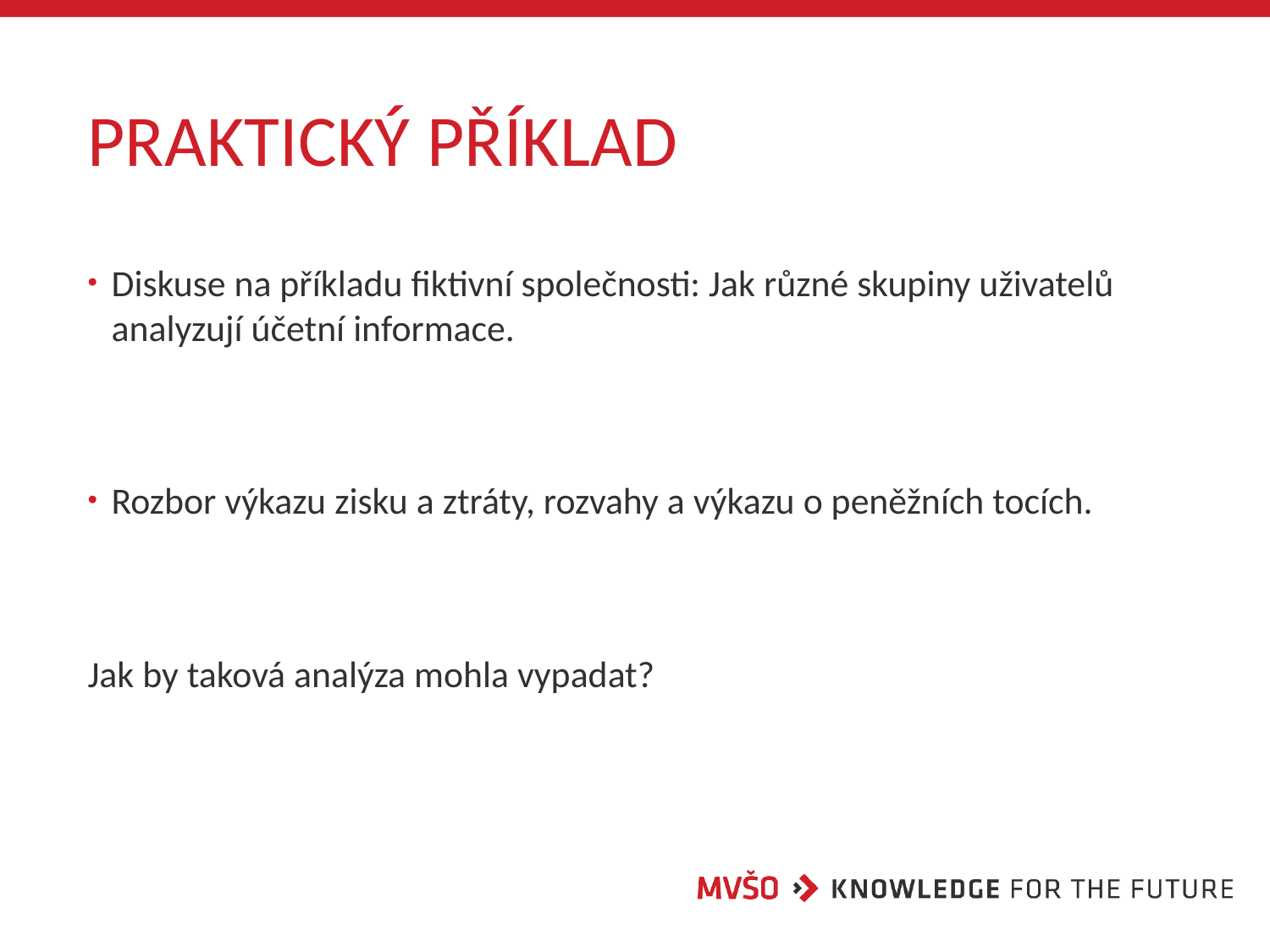

# PRAKTICKÝ PŘÍKLAD
Diskuse na příkladu fiktivní společnosti: Jak různé skupiny uživatelů analyzují účetní informace.

Rozbor výkazu zisku a ztráty, rozvahy a výkazu o peněžních tocích.

Jak by taková analýza mohla vypadat?